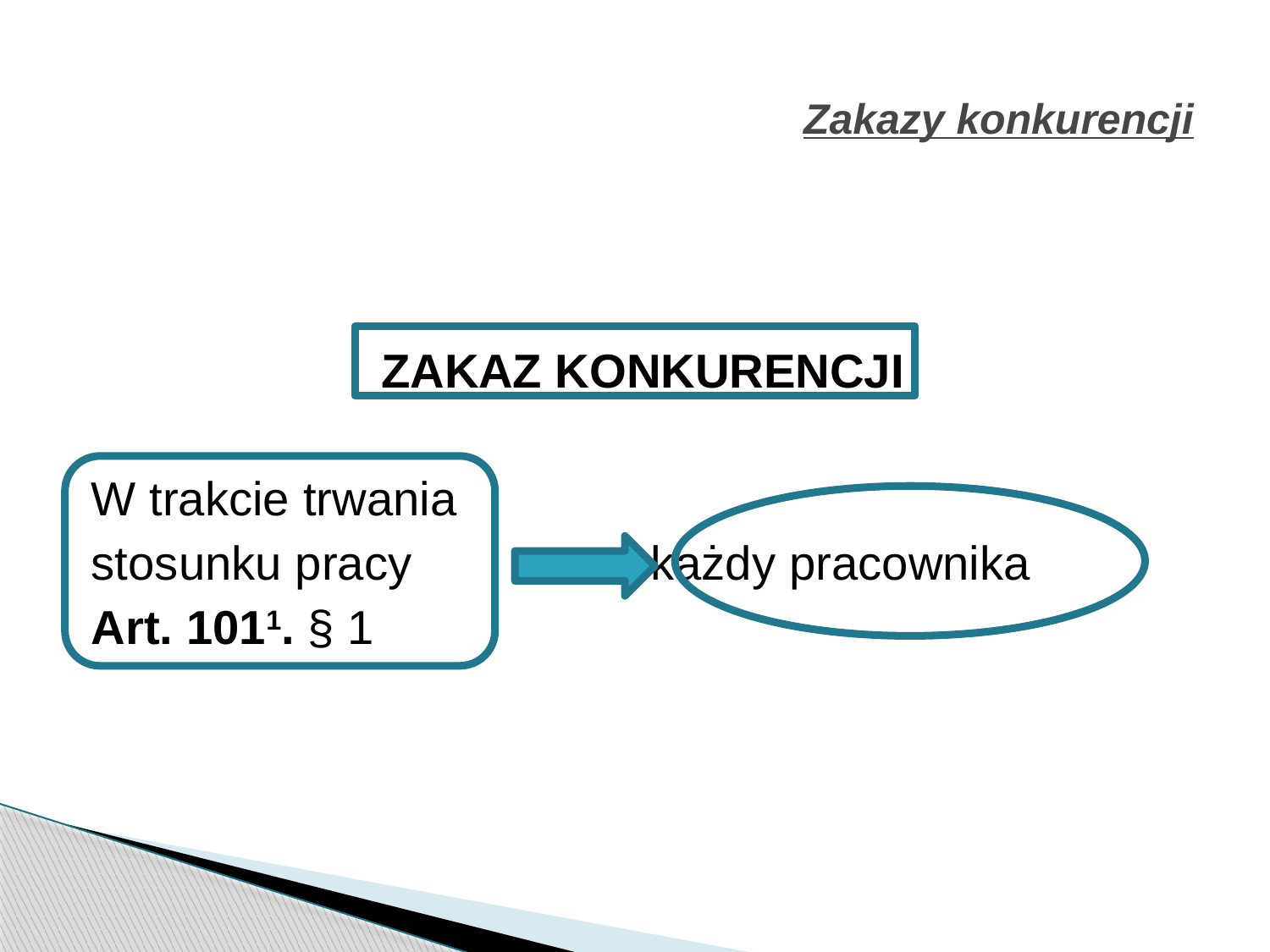

# Zakazy konkurencji

ZAKAZ KONKURENCJI

W trakcie trwania
stosunku pracy                  każdy pracownika
Art. 1011. § 1